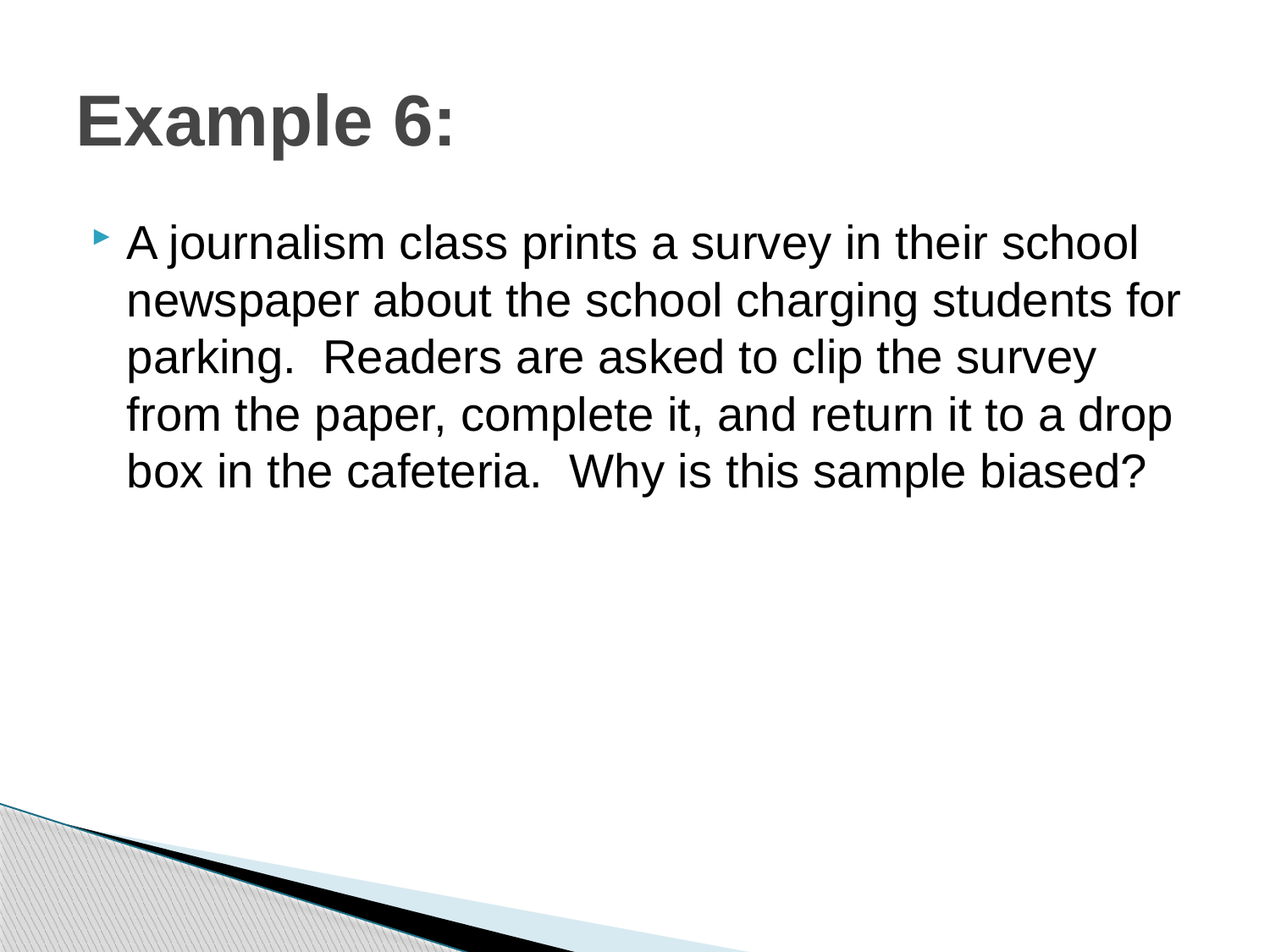

# Example 6:
A journalism class prints a survey in their school newspaper about the school charging students for parking.  Readers are asked to clip the survey from the paper, complete it, and return it to a drop box in the cafeteria.  Why is this sample biased?